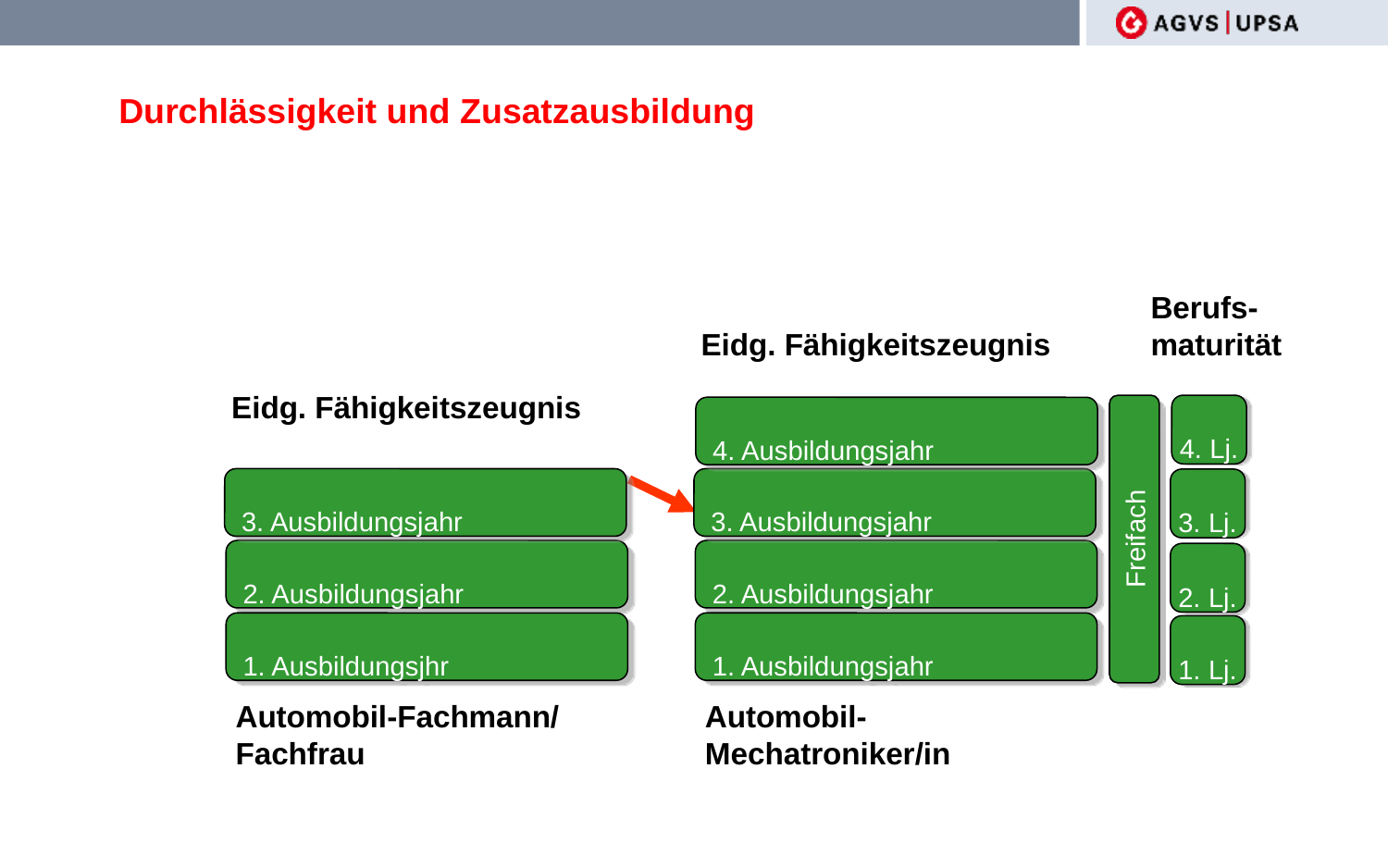

Durchlässigkeit und Zusatzausbildung

Berufs-maturität

3. Lj.

2. Lj.

1. Lj.

4. Lj.
Eidg. Fähigkeitszeugnis

4. Ausbildungsjahr

3. Ausbildungsjahr

2. Ausbildungsjahr

1. Ausbildungsjahr
Automobil-Mechatroniker/in
Eidg. Fähigkeitszeugnis

3. Ausbildungsjahr

2. Ausbildungsjahr

1. Ausbildungsjhr
Automobil-Fachmann/Fachfrau

Freifach